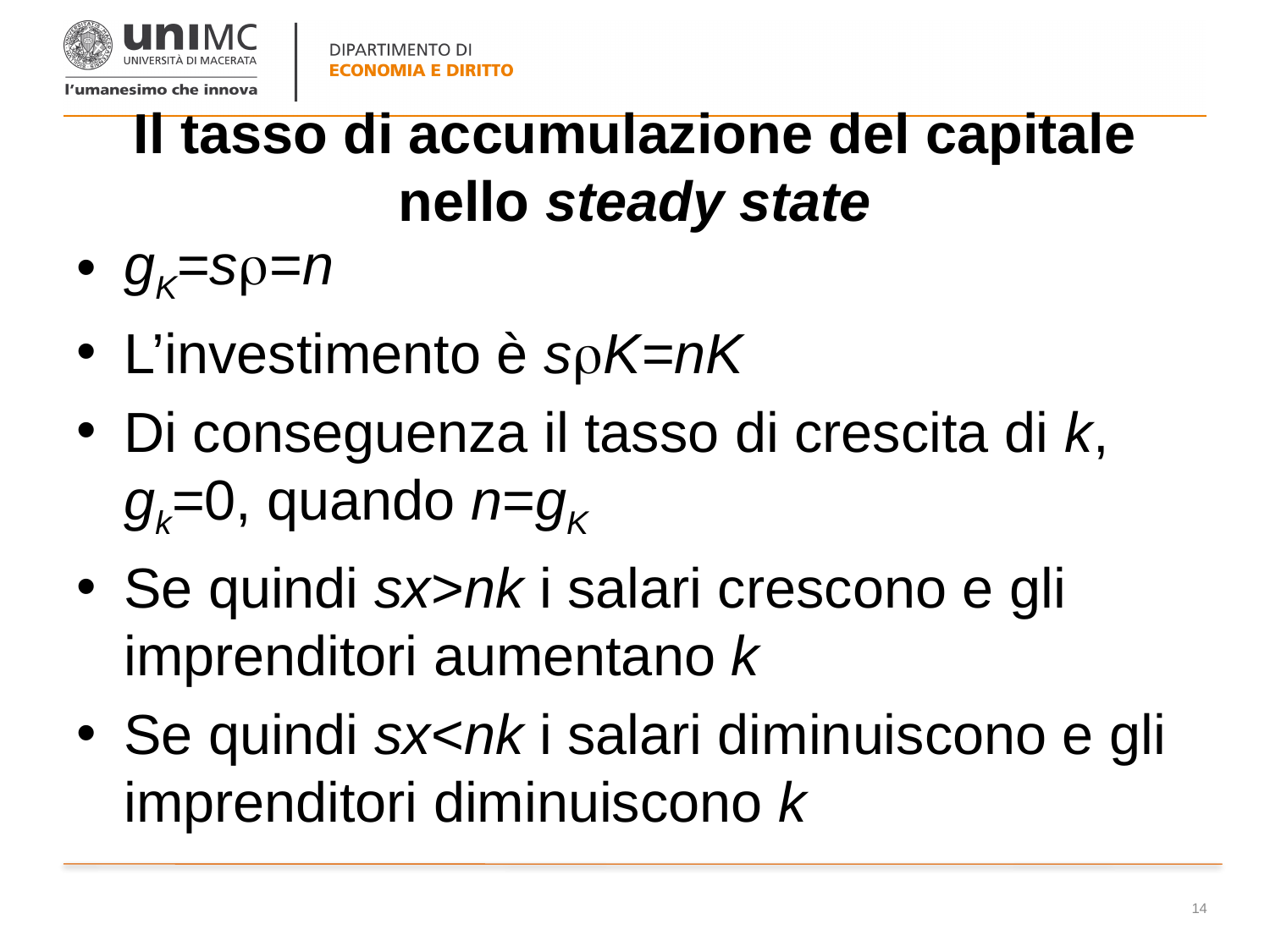

# Il tasso di accumulazione del capitale nello steady state
gK=sρ=n
L’investimento è sρK=nK
Di conseguenza il tasso di crescita di k, gk=0, quando n=gK
Se quindi sx>nk i salari crescono e gli imprenditori aumentano k
Se quindi sx<nk i salari diminuiscono e gli imprenditori diminuiscono k

14